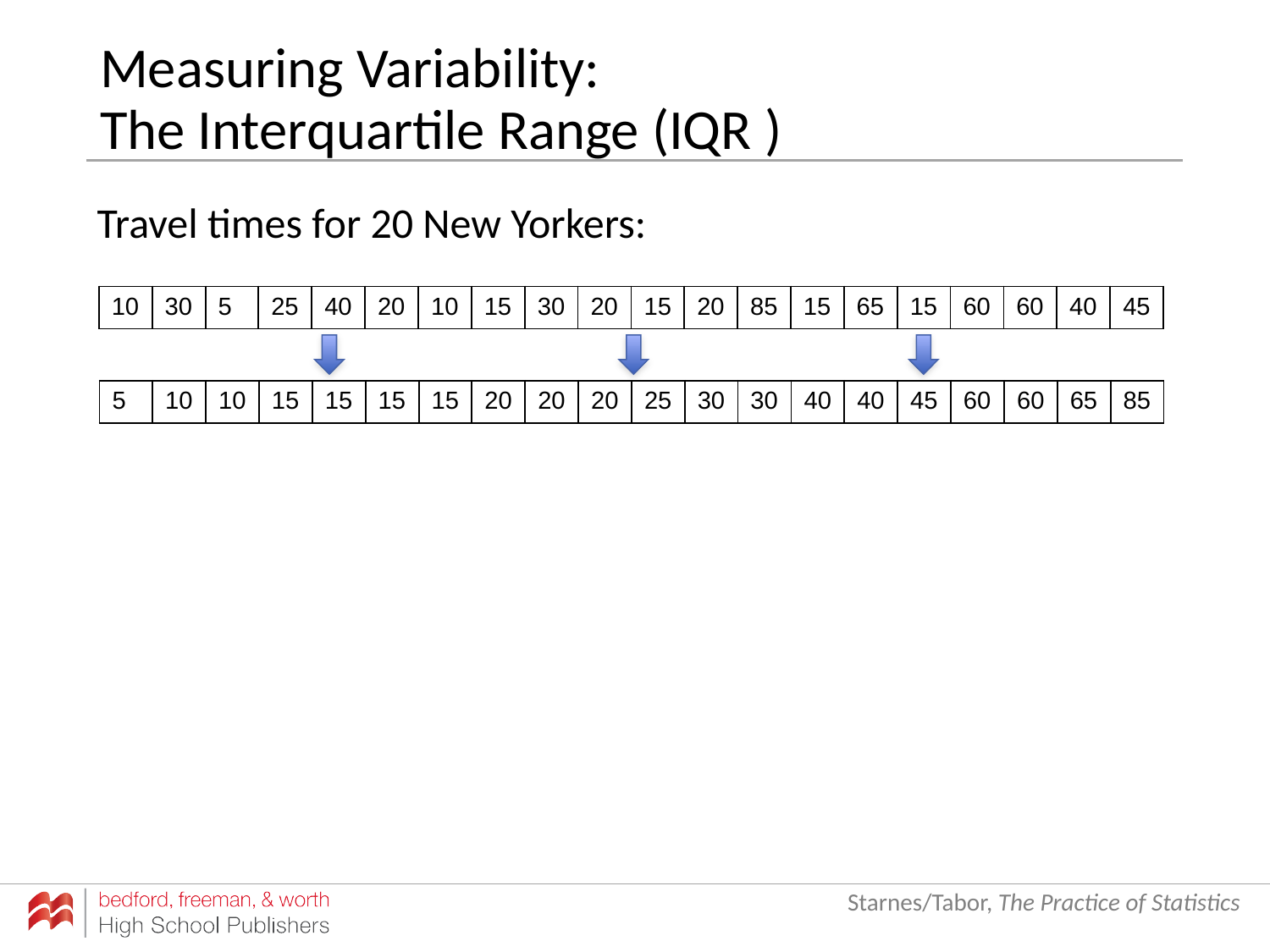

# Measuring Variability: The Interquartile Range (IQR )
Travel times for 20 New Yorkers:
| 10 | 30 | 5 | 25 | 40 | 20 | 10 | 15 | 30 | 20 | 15 | 20 | 85 | 15 | 65 | 15 | 60 | 60 | 40 | 45 |
| --- | --- | --- | --- | --- | --- | --- | --- | --- | --- | --- | --- | --- | --- | --- | --- | --- | --- | --- | --- |

| 5 | 10 | 10 | 15 | 15 | 15 | 15 | 20 | 20 | 20 | 25 | 30 | 30 | 40 | 40 | 45 | 60 | 60 | 65 | 85 |
| --- | --- | --- | --- | --- | --- | --- | --- | --- | --- | --- | --- | --- | --- | --- | --- | --- | --- | --- | --- |